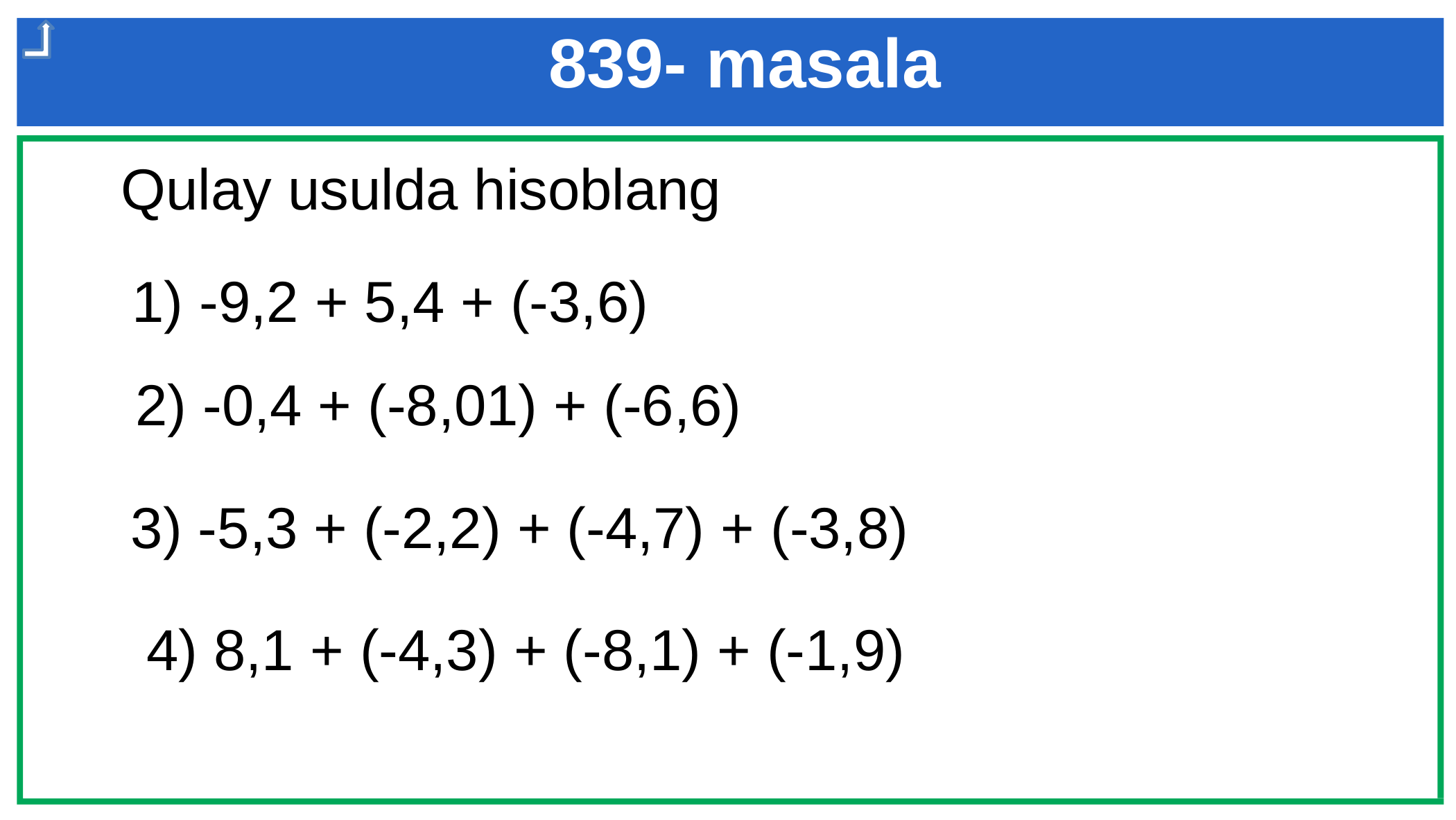

839- masala

 Qulay usulda hisoblang
1) -9,2 + 5,4 + (-3,6)
2) -0,4 + (-8,01) + (-6,6)
3) -5,3 + (-2,2) + (-4,7) + (-3,8)
4) 8,1 + (-4,3) + (-8,1) + (-1,9)